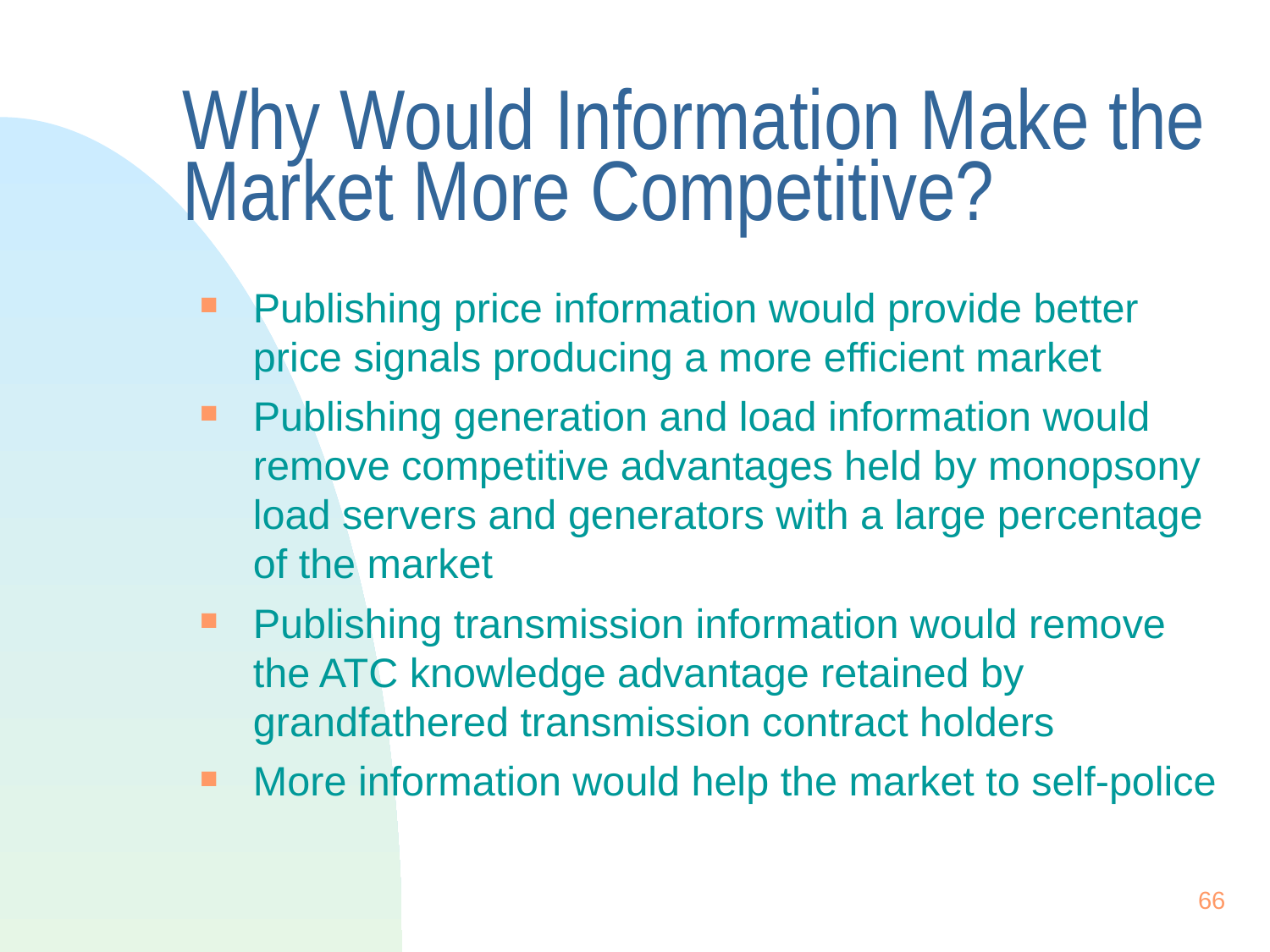

66
# Why Would Information Make the Market More Competitive?
Publishing price information would provide better price signals producing a more efficient market
Publishing generation and load information would remove competitive advantages held by monopsony load servers and generators with a large percentage of the market
Publishing transmission information would remove the ATC knowledge advantage retained by grandfathered transmission contract holders
More information would help the market to self-police